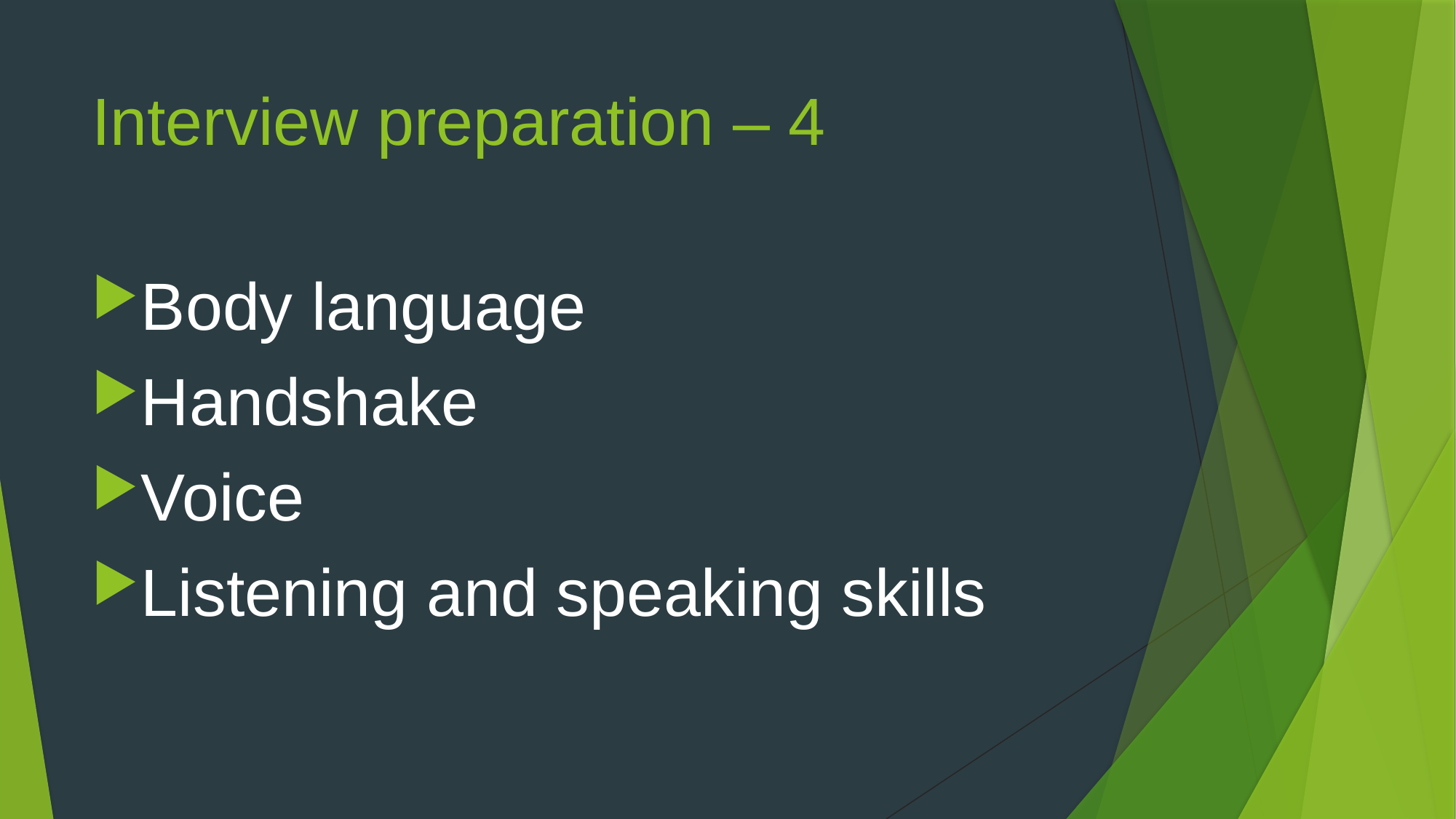

# Interview preparation – 4
Body language
Handshake
Voice
Listening and speaking skills